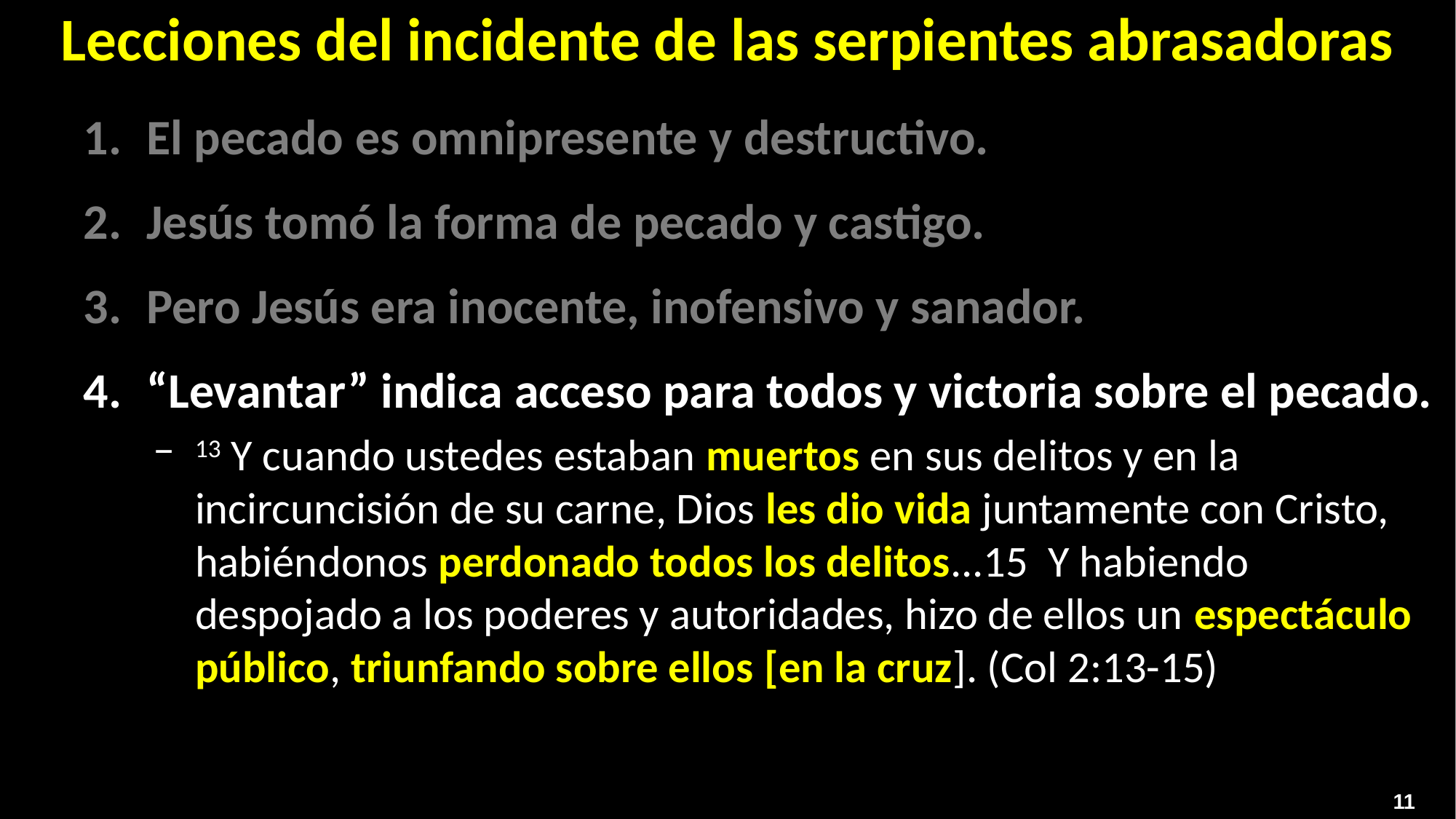

Lecciones del incidente de las serpientes abrasadoras
El pecado es omnipresente y destructivo.
Jesús tomó la forma de pecado y castigo.
Pero Jesús era inocente, inofensivo y sanador.
“Levantar” indica acceso para todos y victoria sobre el pecado.
13 Y cuando ustedes estaban muertos en sus delitos y en la incircuncisión de su carne, Dios les dio vida juntamente con Cristo, habiéndonos perdonado todos los delitos...15  Y habiendo despojado a los poderes y autoridades, hizo de ellos un espectáculo público, triunfando sobre ellos [en la cruz]. (Col 2:13-15)
11